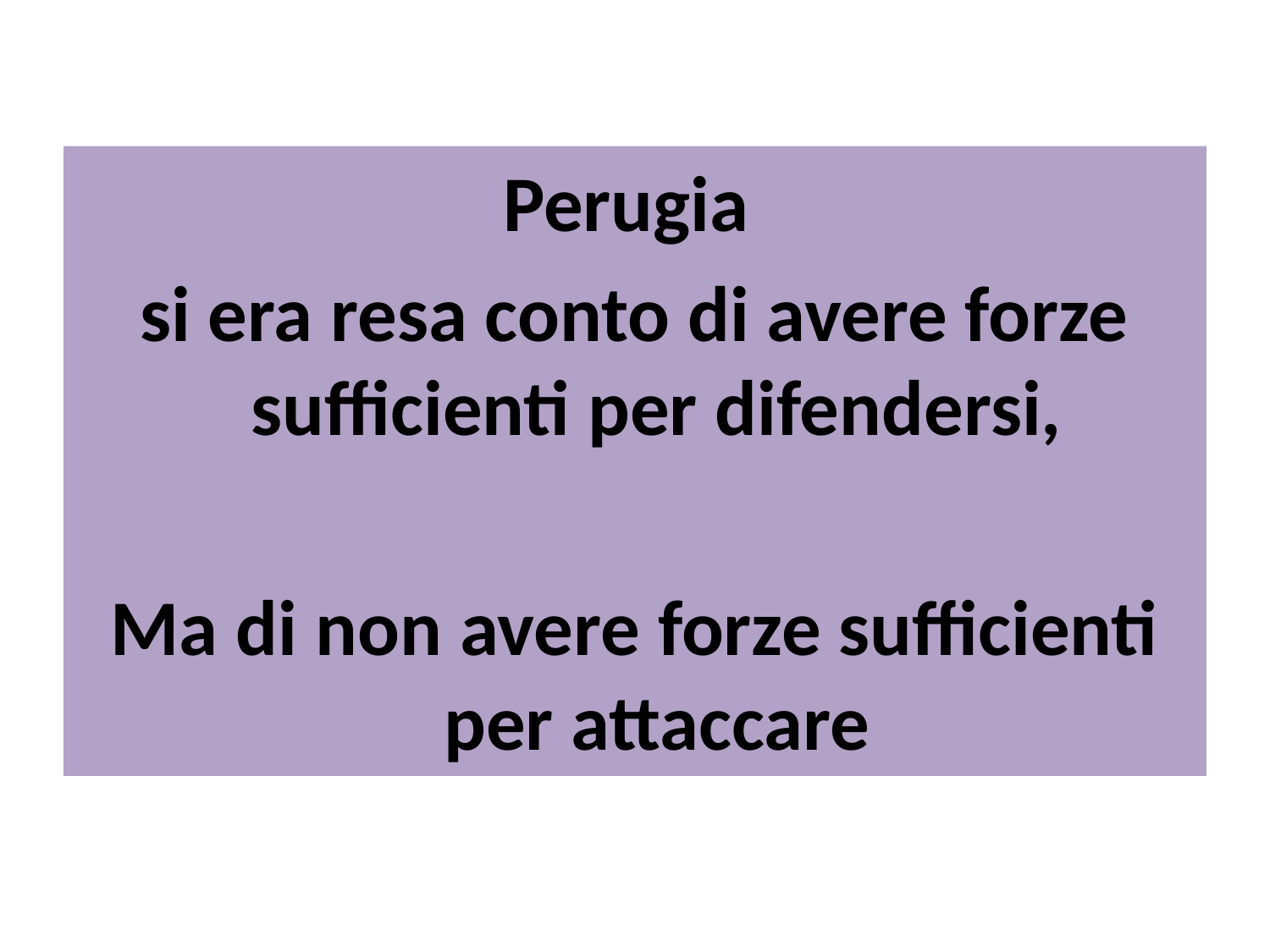

#
Perugia
si era resa conto di avere forze sufficienti per difendersi,

Ma di non avere forze sufficienti per attaccare